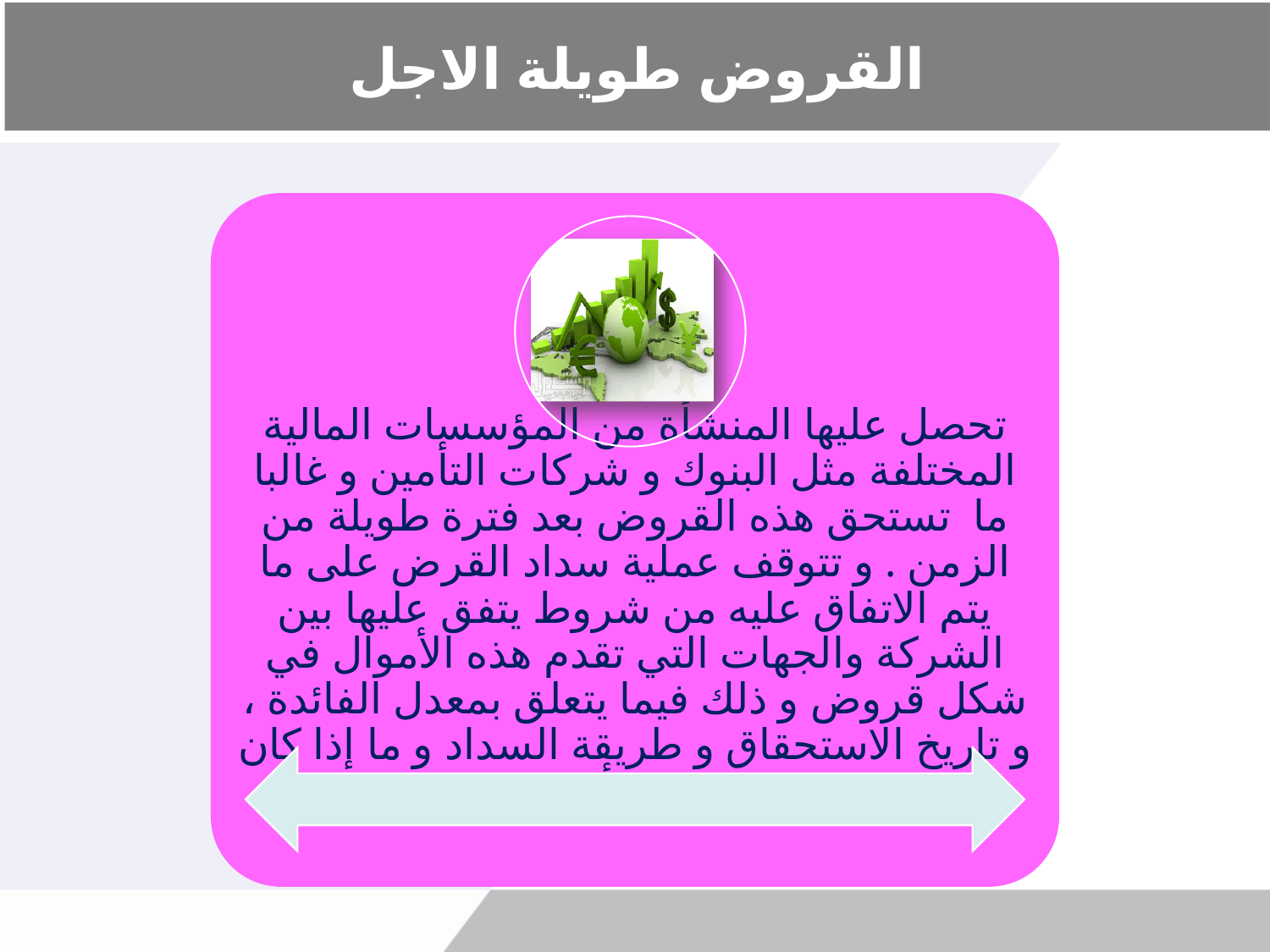

# القروض طويلة الاجل
تحصل عليها المنشأة من المؤسسات المالية المختلفة مثل البنوك و شركات التأمين و غالبا ما  تستحق هذه القروض بعد فترة طويلة من الزمن . و تتوقف عملية سداد القرض على ما يتم الاتفاق عليه من شروط يتفق عليها بين الشركة والجهات التي تقدم هذه الأموال في شكل قروض و ذلك فيما يتعلق بمعدل الفائدة ، و تاريخ الاستحقاق و طريقة السداد و ما إذا كان يسدد مرة واحدة أو على دفعات.